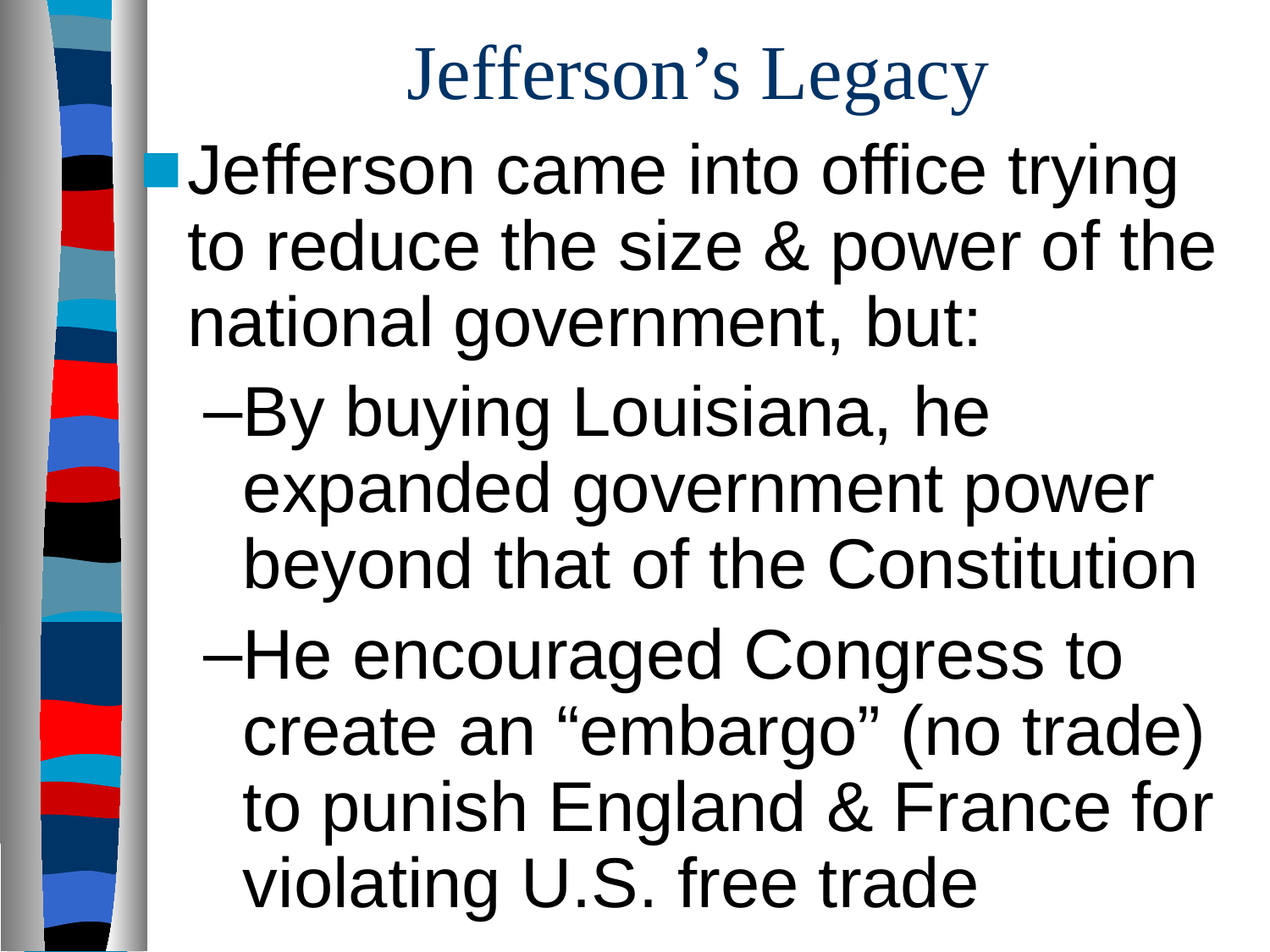

# Jefferson’s Legacy
Jefferson came into office trying to reduce the size & power of the national government, but:
By buying Louisiana, he expanded government power beyond that of the Constitution
He encouraged Congress to create an “embargo” (no trade) to punish England & France for violating U.S. free trade